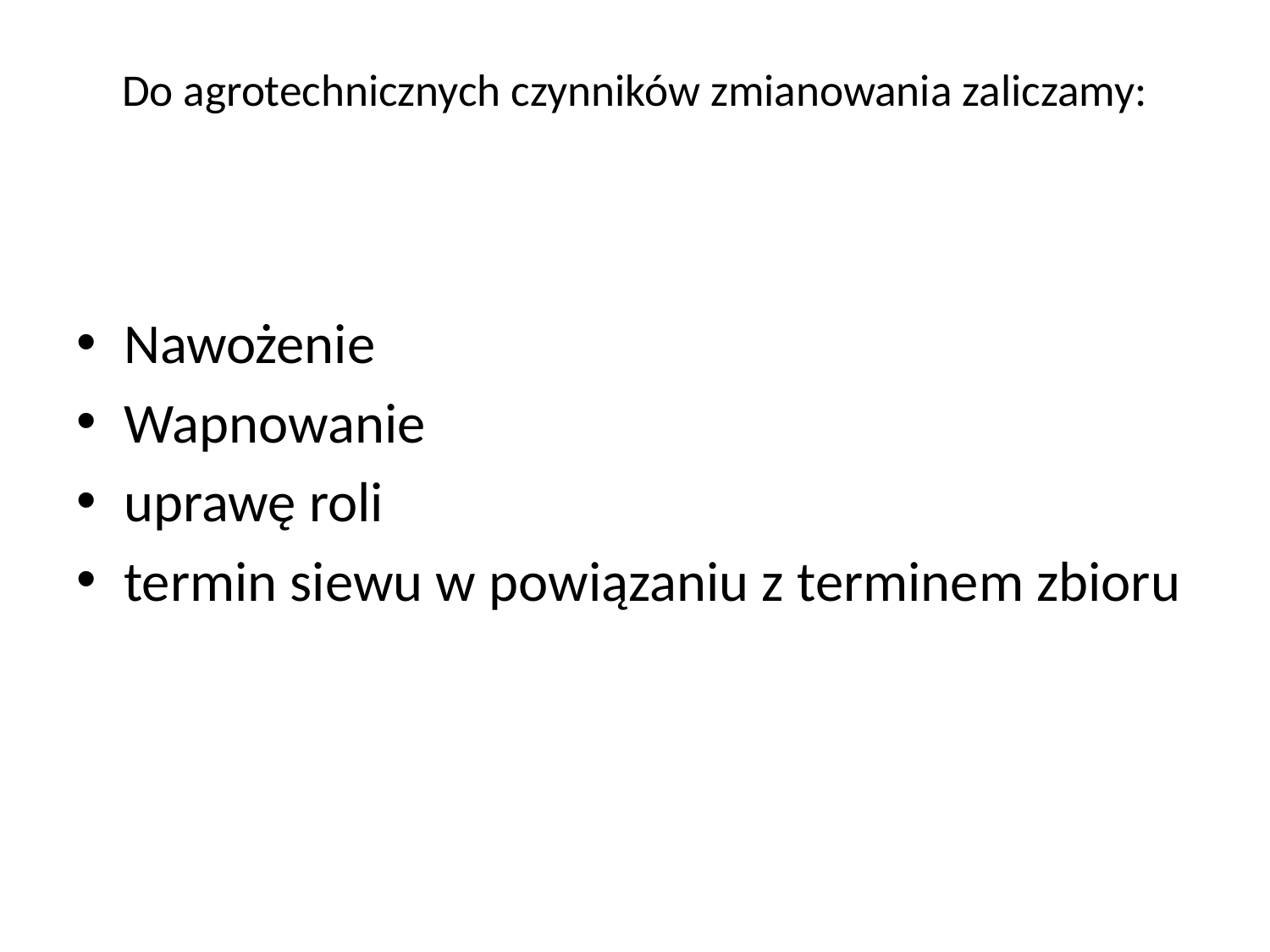

# Do agrotechnicznych czynników zmianowania zaliczamy:

Nawożenie
Wapnowanie
uprawę roli
termin siewu w powiązaniu z terminem zbioru